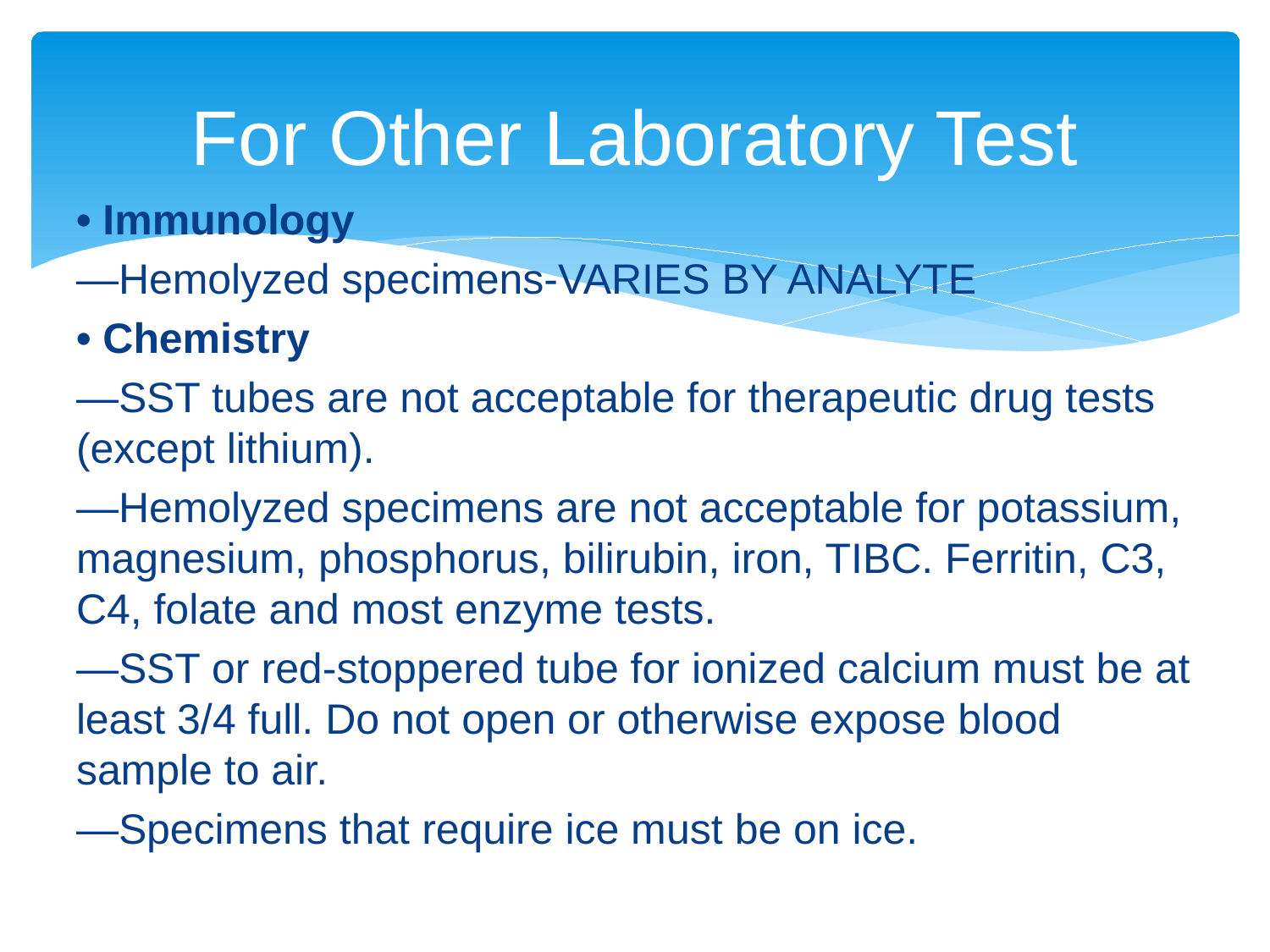

# For Other Laboratory Test
• Immunology
—Hemolyzed specimens-VARIES BY ANALYTE
• Chemistry
—SST tubes are not acceptable for therapeutic drug tests (except lithium).
—Hemolyzed specimens are not acceptable for potassium, magnesium, phosphorus, bilirubin, iron, TIBC. Ferritin, C3, C4, folate and most enzyme tests.
—SST or red-stoppered tube for ionized calcium must be at least 3/4 full. Do not open or otherwise expose blood sample to air.
—Specimens that require ice must be on ice.